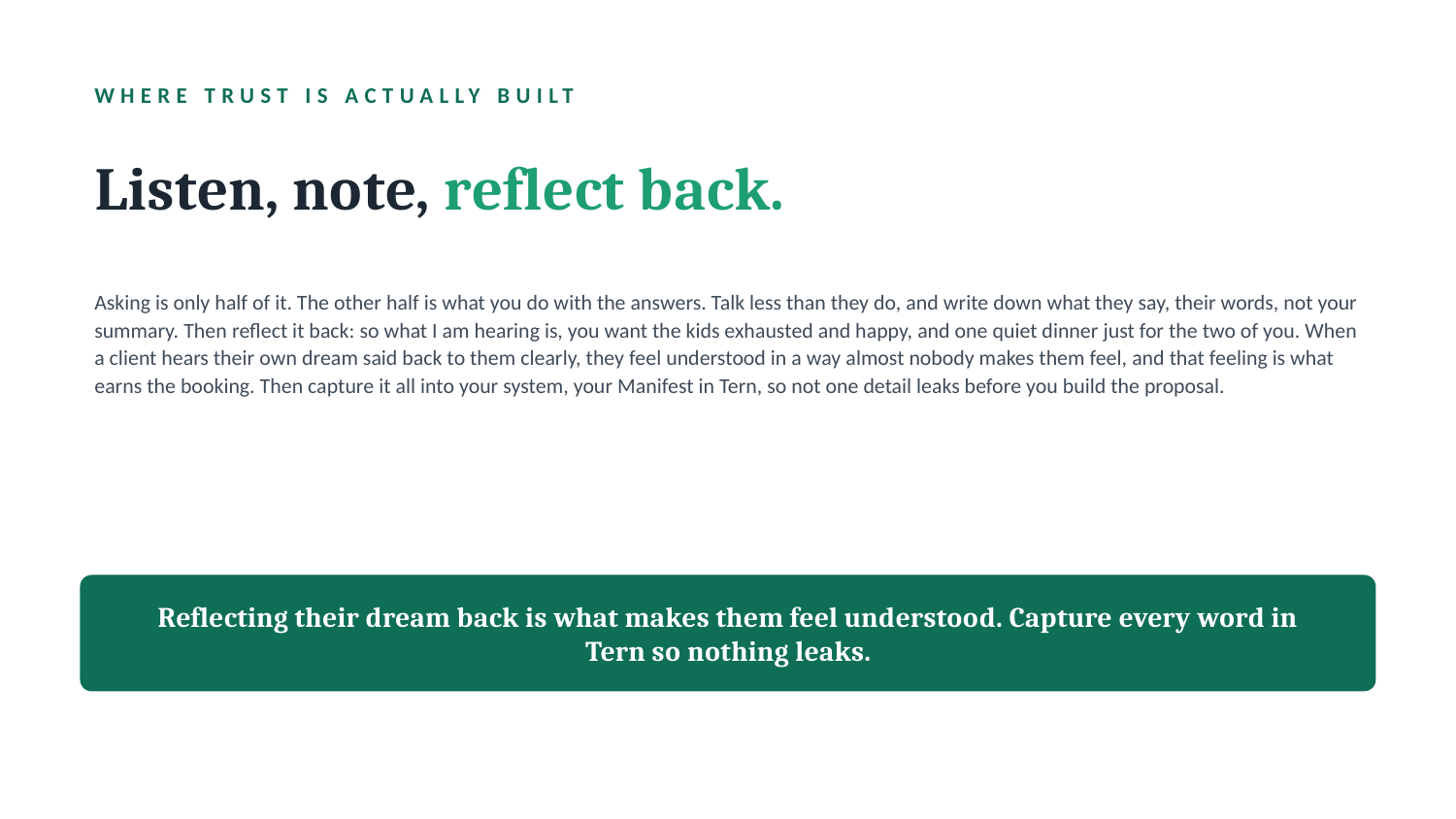

WHERE TRUST IS ACTUALLY BUILT
Listen, note, reflect back.
Asking is only half of it. The other half is what you do with the answers. Talk less than they do, and write down what they say, their words, not your summary. Then reflect it back: so what I am hearing is, you want the kids exhausted and happy, and one quiet dinner just for the two of you. When a client hears their own dream said back to them clearly, they feel understood in a way almost nobody makes them feel, and that feeling is what earns the booking. Then capture it all into your system, your Manifest in Tern, so not one detail leaks before you build the proposal.

Reflecting their dream back is what makes them feel understood. Capture every word in Tern so nothing leaks.